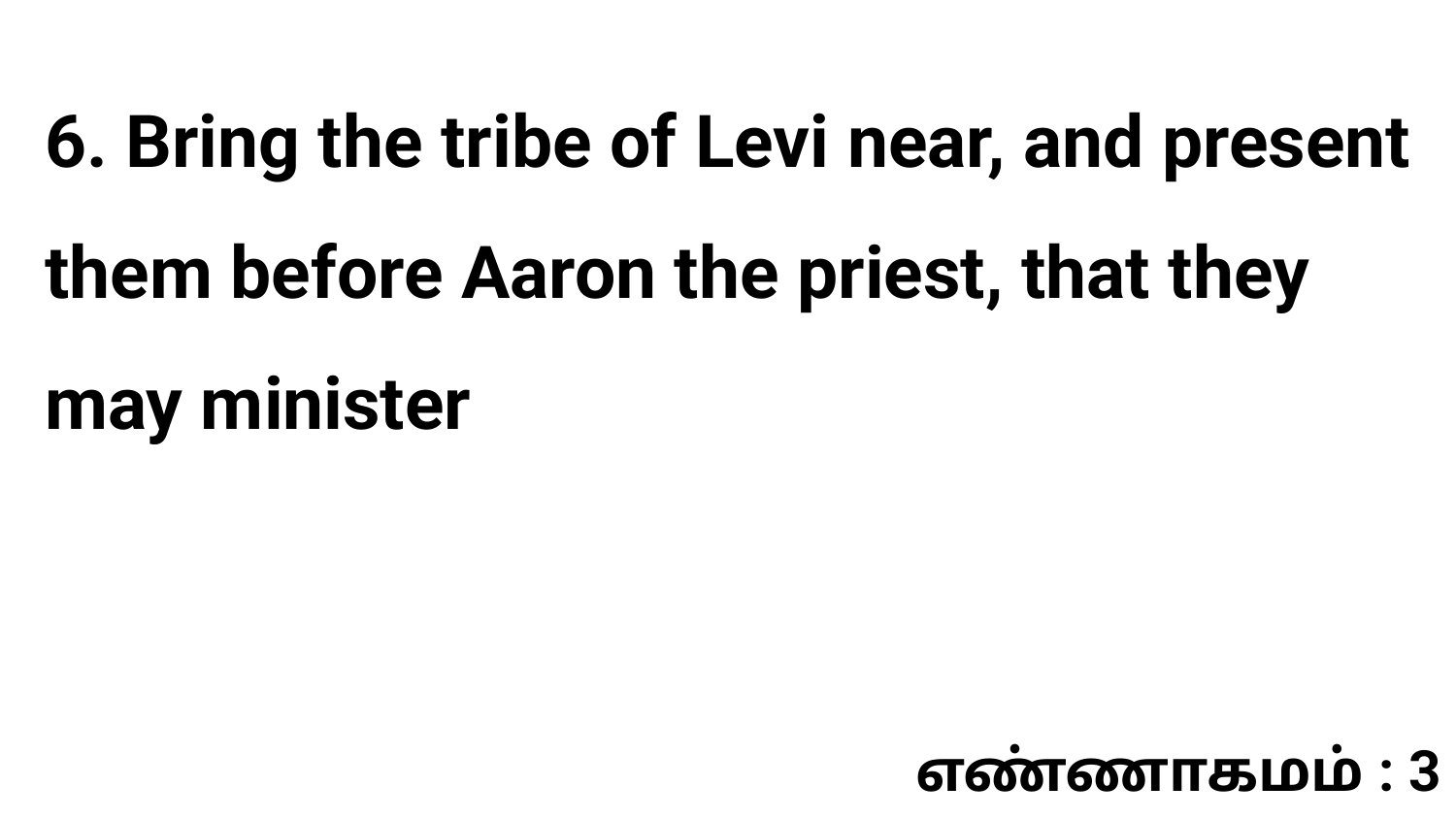

6. Bring the tribe of Levi near, and present them before Aaron the priest, that they may minister
எண்ணாகமம் : 3